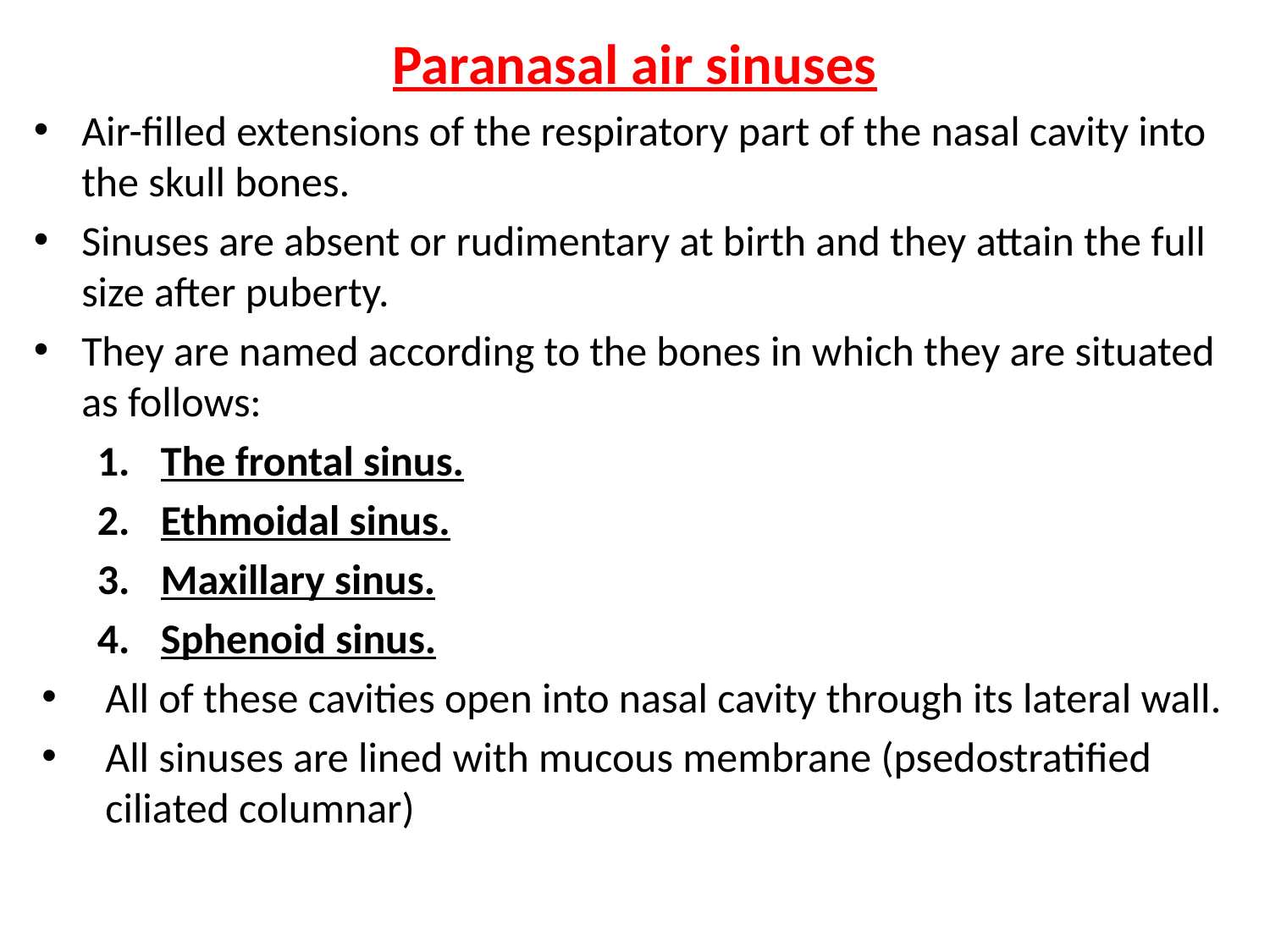

Paranasal air sinuses
Air-filled extensions of the respiratory part of the nasal cavity into the skull bones.
Sinuses are absent or rudimentary at birth and they attain the full size after puberty.
They are named according to the bones in which they are situated as follows:
The frontal sinus.
Ethmoidal sinus.
Maxillary sinus.
Sphenoid sinus.
All of these cavities open into nasal cavity through its lateral wall.
All sinuses are lined with mucous membrane (psedostratified ciliated columnar)